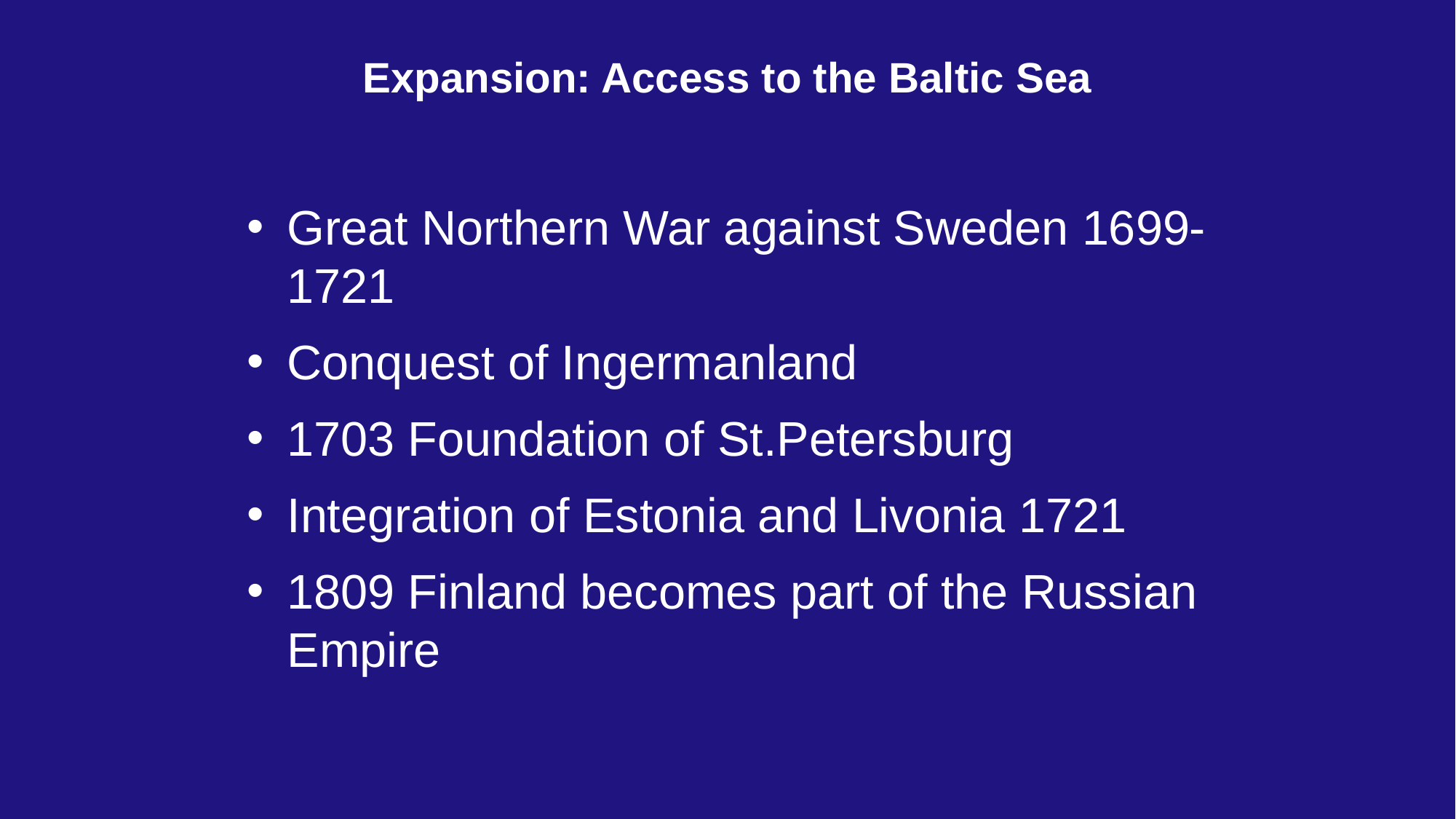

Expansion: Access to the Baltic Sea
Great Northern War against Sweden 1699-1721
Conquest of Ingermanland
1703 Foundation of St.Petersburg
Integration of Estonia and Livonia 1721
1809 Finland becomes part of the Russian Empire